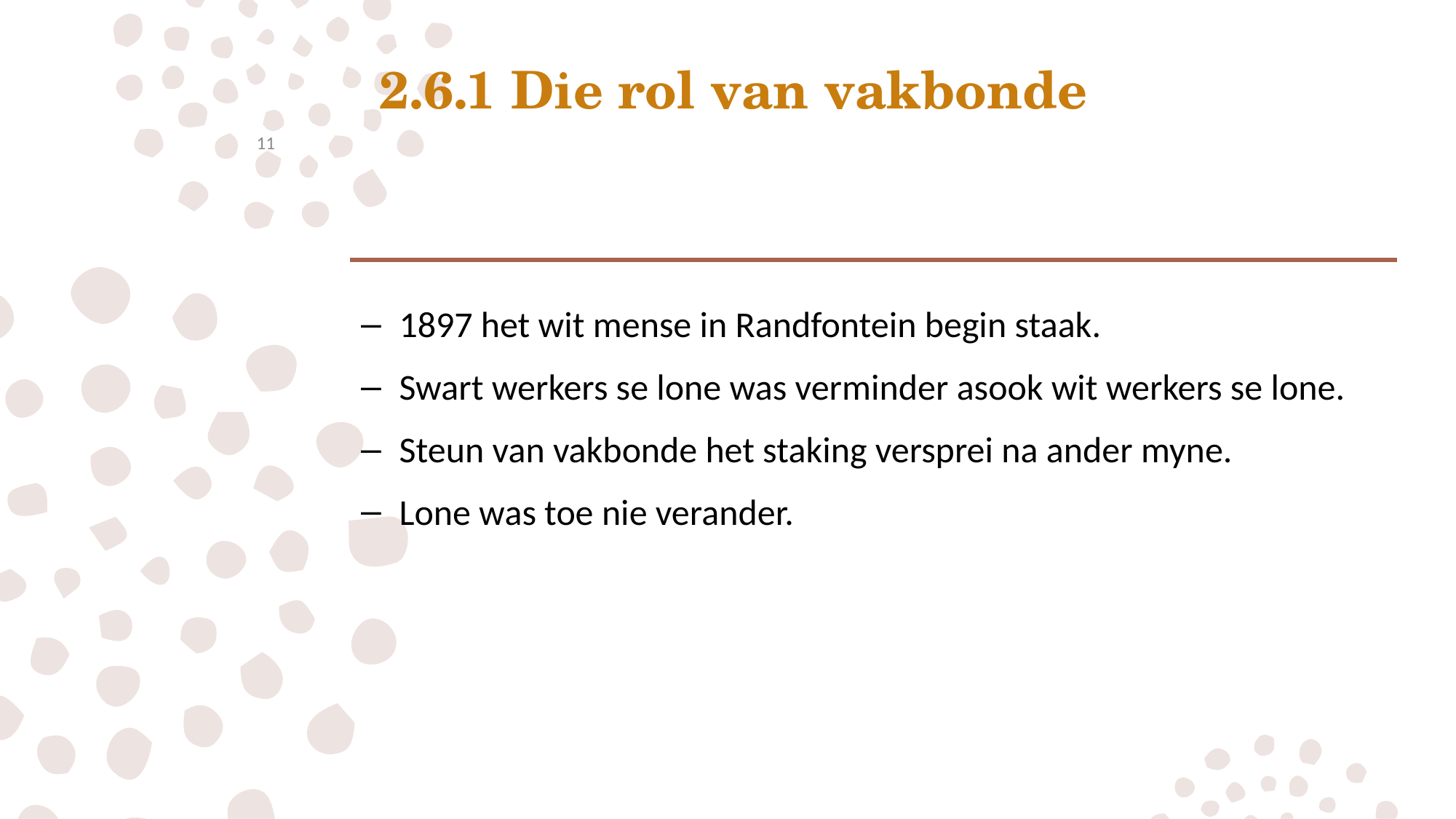

# 2.6.1 Die rol van vakbonde
11
1897 het wit mense in Randfontein begin staak.
Swart werkers se lone was verminder asook wit werkers se lone.
Steun van vakbonde het staking versprei na ander myne.
Lone was toe nie verander.